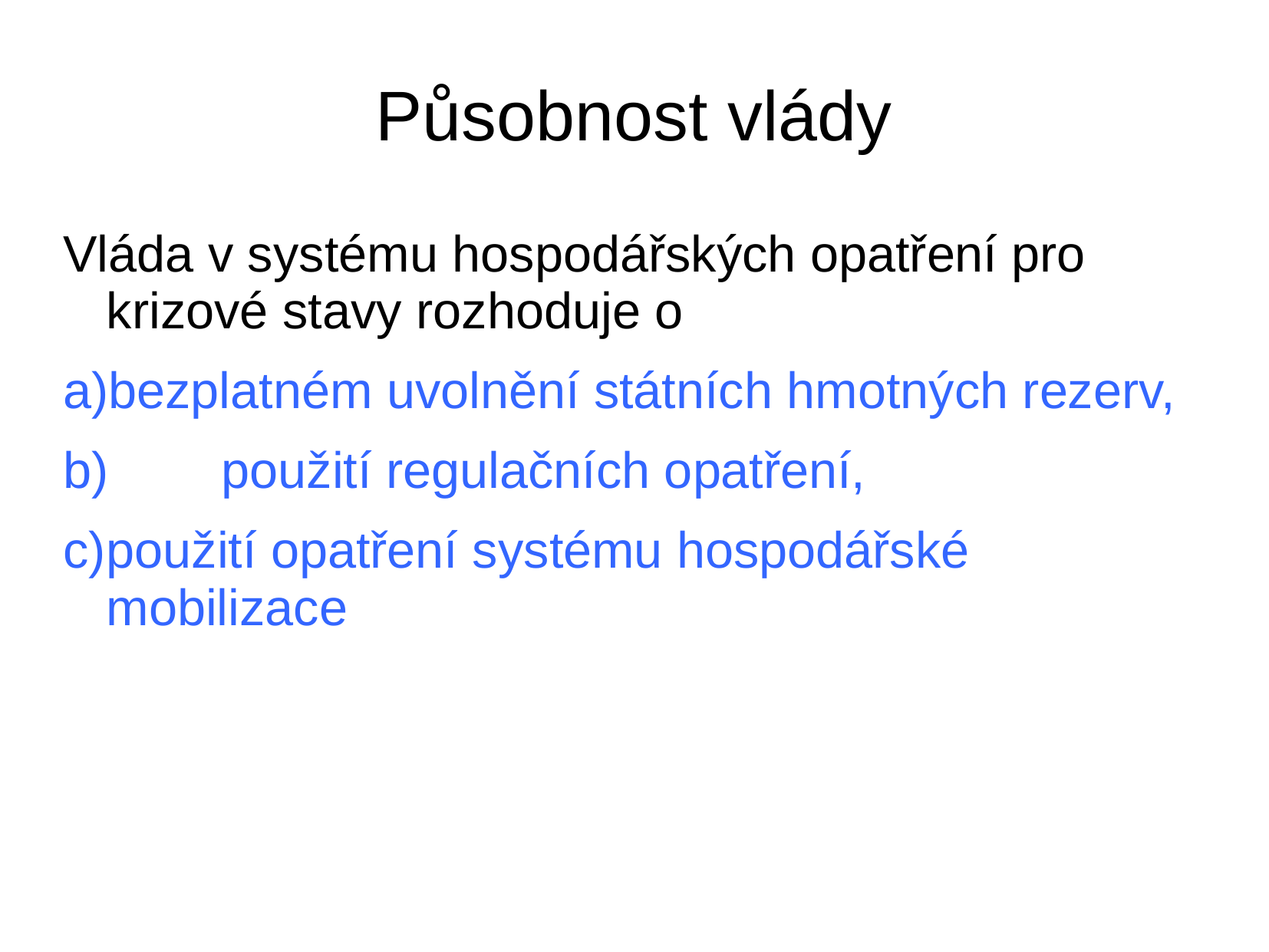

# Působnost vlády
Vláda v systému hospodářských opatření pro krizové stavy rozhoduje o
a)bezplatném uvolnění státních hmotných rezerv,
b)	použití regulačních opatření,
c)	použití opatření systému hospodářské mobilizace